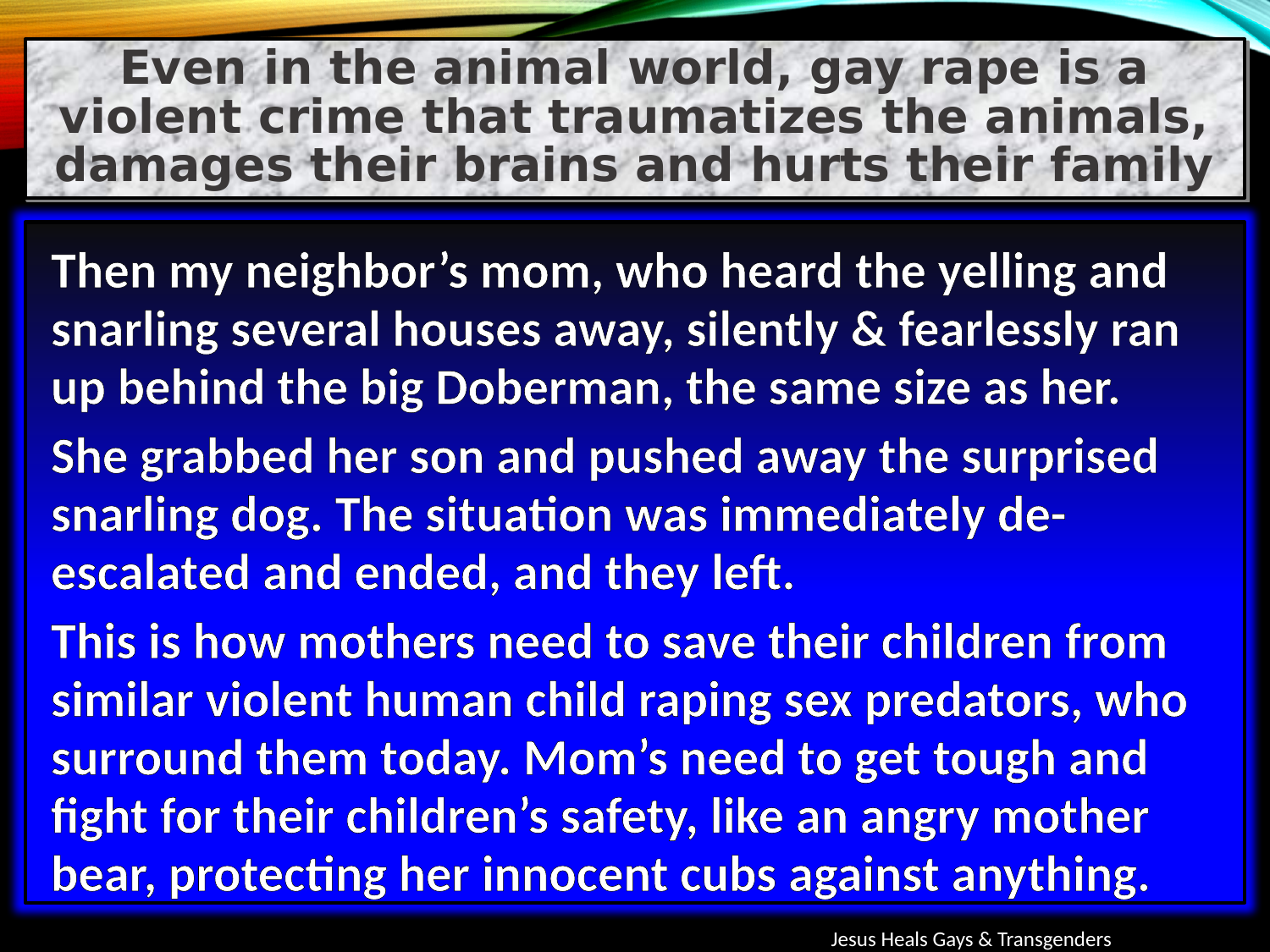

Even in the animal world, gay rape is a violent crime that traumatizes the animals, damages their brains and hurts their family
Then my neighbor’s mom, who heard the yelling and snarling several houses away, silently & fearlessly ran up behind the big Doberman, the same size as her.
She grabbed her son and pushed away the surprised snarling dog. The situation was immediately de-escalated and ended, and they left.
This is how mothers need to save their children from similar violent human child raping sex predators, who surround them today. Mom’s need to get tough and fight for their children’s safety, like an angry mother bear, protecting her innocent cubs against anything.
Jesus Heals Gays & Transgenders